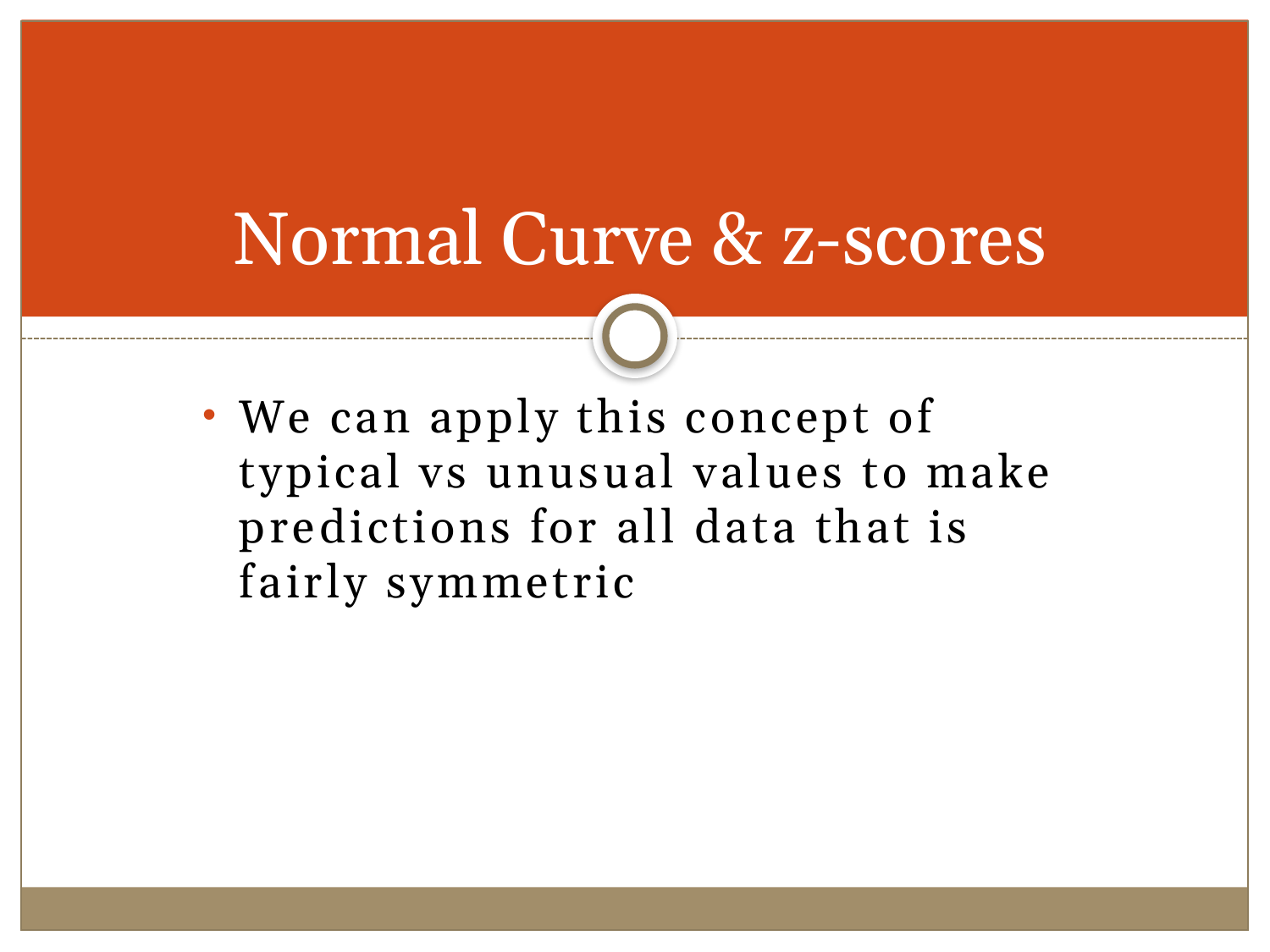

# Normal Curve & z-scores
We can apply this concept of typical vs unusual values to make predictions for all data that is fairly symmetric